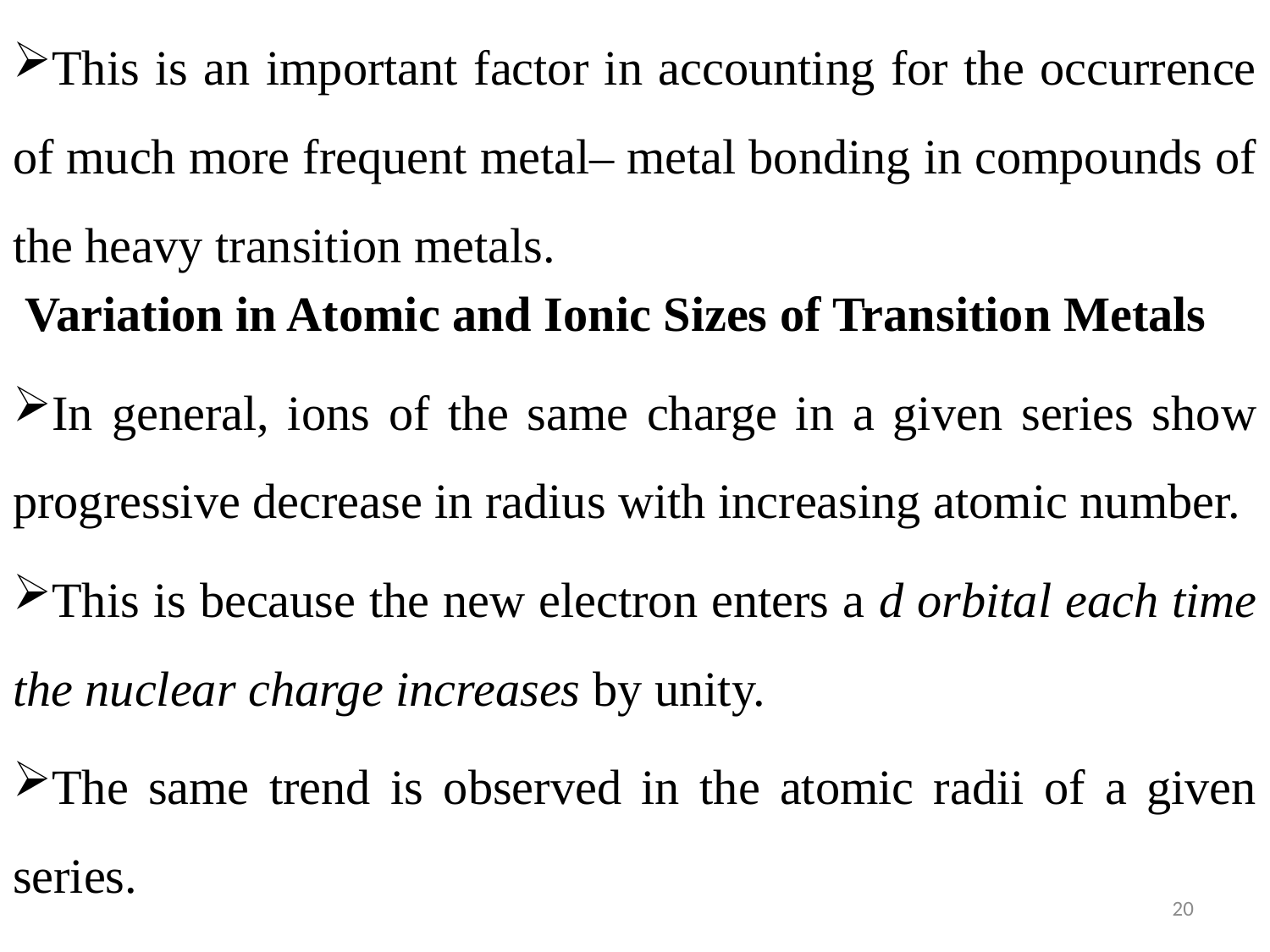

This is an important factor in accounting for the occurrence of much more frequent metal– metal bonding in compounds of the heavy transition metals.
 Variation in Atomic and Ionic Sizes of Transition Metals
In general, ions of the same charge in a given series show progressive decrease in radius with increasing atomic number.
This is because the new electron enters a d orbital each time the nuclear charge increases by unity.
The same trend is observed in the atomic radii of a given series.

20